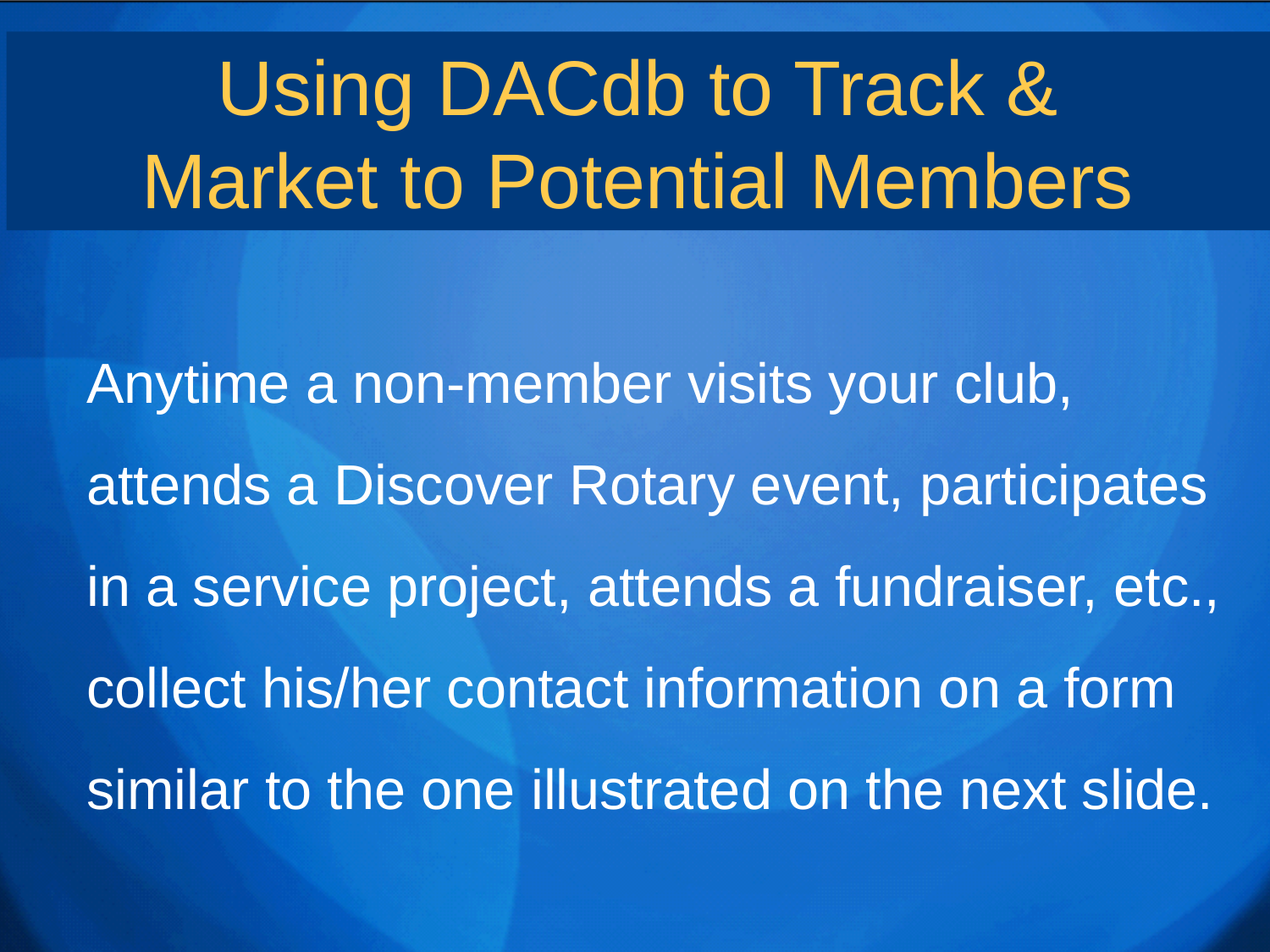

Using DACdb to Track &
Market to Potential Members
Anytime a non-member visits your club, attends a Discover Rotary event, participates in a service project, attends a fundraiser, etc., collect his/her contact information on a form similar to the one illustrated on the next slide.